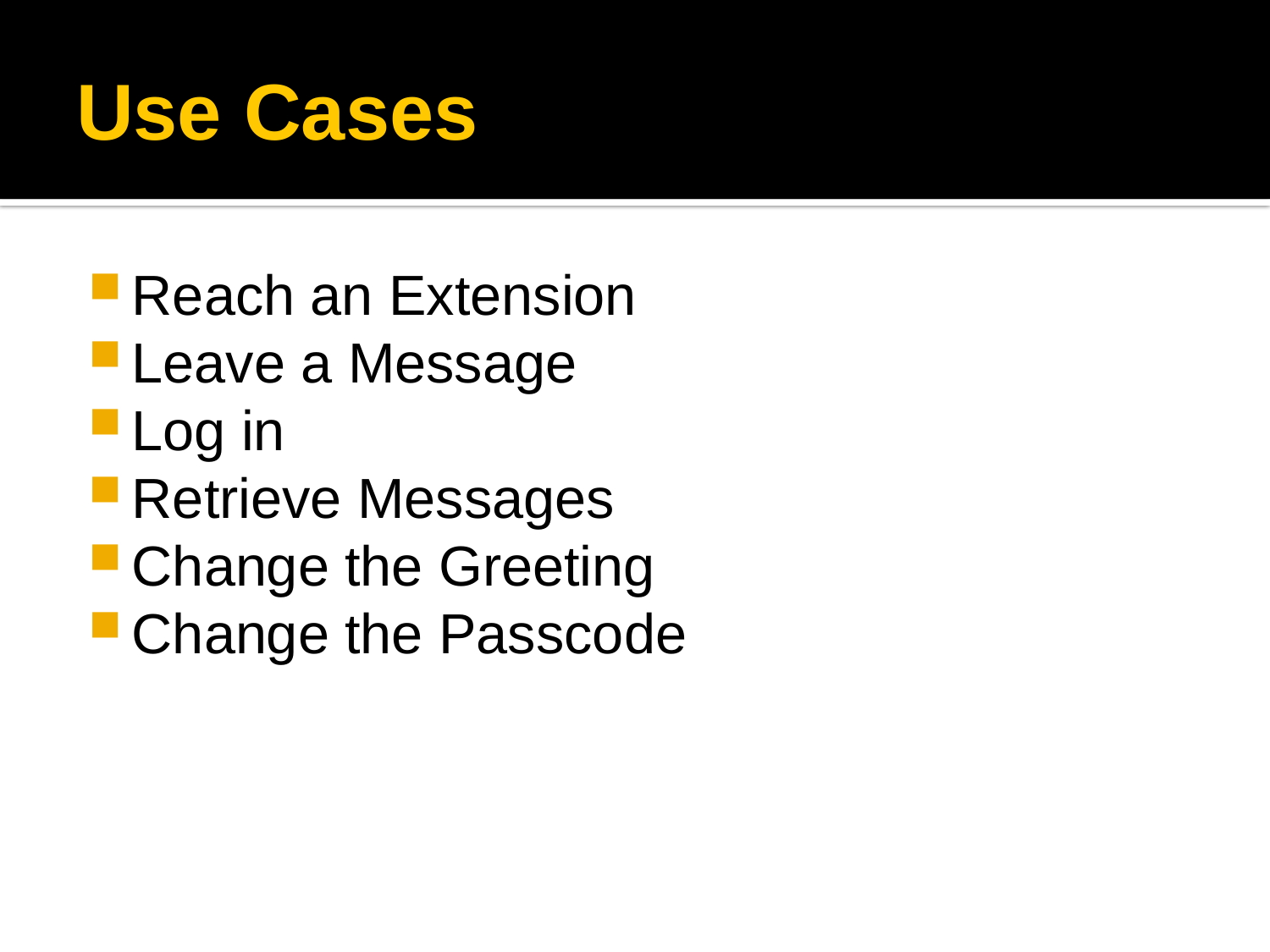

# Use Cases
Reach an Extension
Leave a Message
Log in
Retrieve Messages
Change the Greeting
Change the Passcode